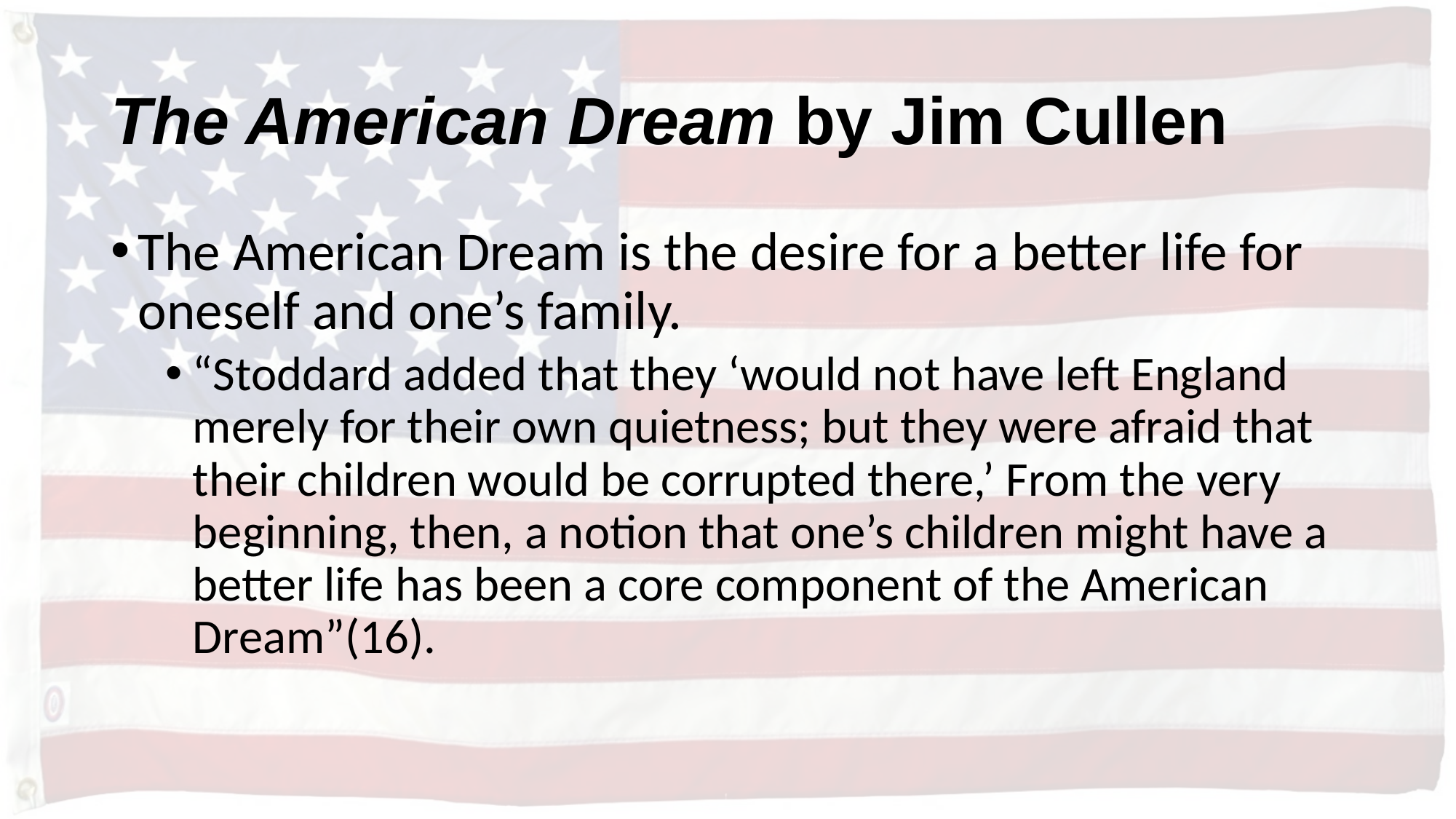

# The American Dream by Jim Cullen
The American Dream is the desire for a better life for oneself and one’s family.
“Stoddard added that they ‘would not have left England merely for their own quietness; but they were afraid that their children would be corrupted there,’ From the very beginning, then, a notion that one’s children might have a better life has been a core component of the American Dream”(16).